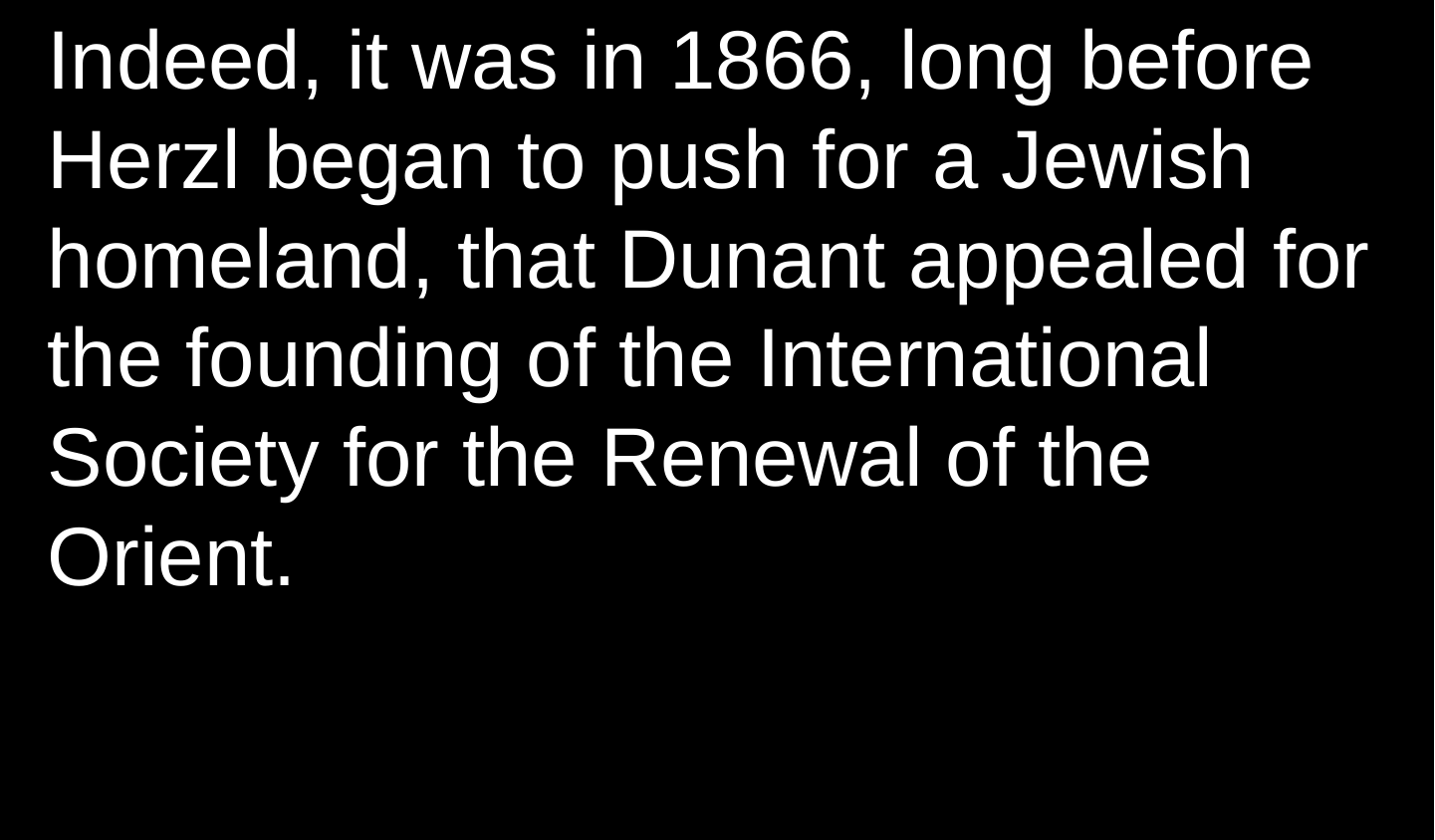

Indeed, it was in 1866, long before Herzl began to push for a Jewish homeland, that Dunant appealed for the founding of the International Society for the Renewal of the Orient.